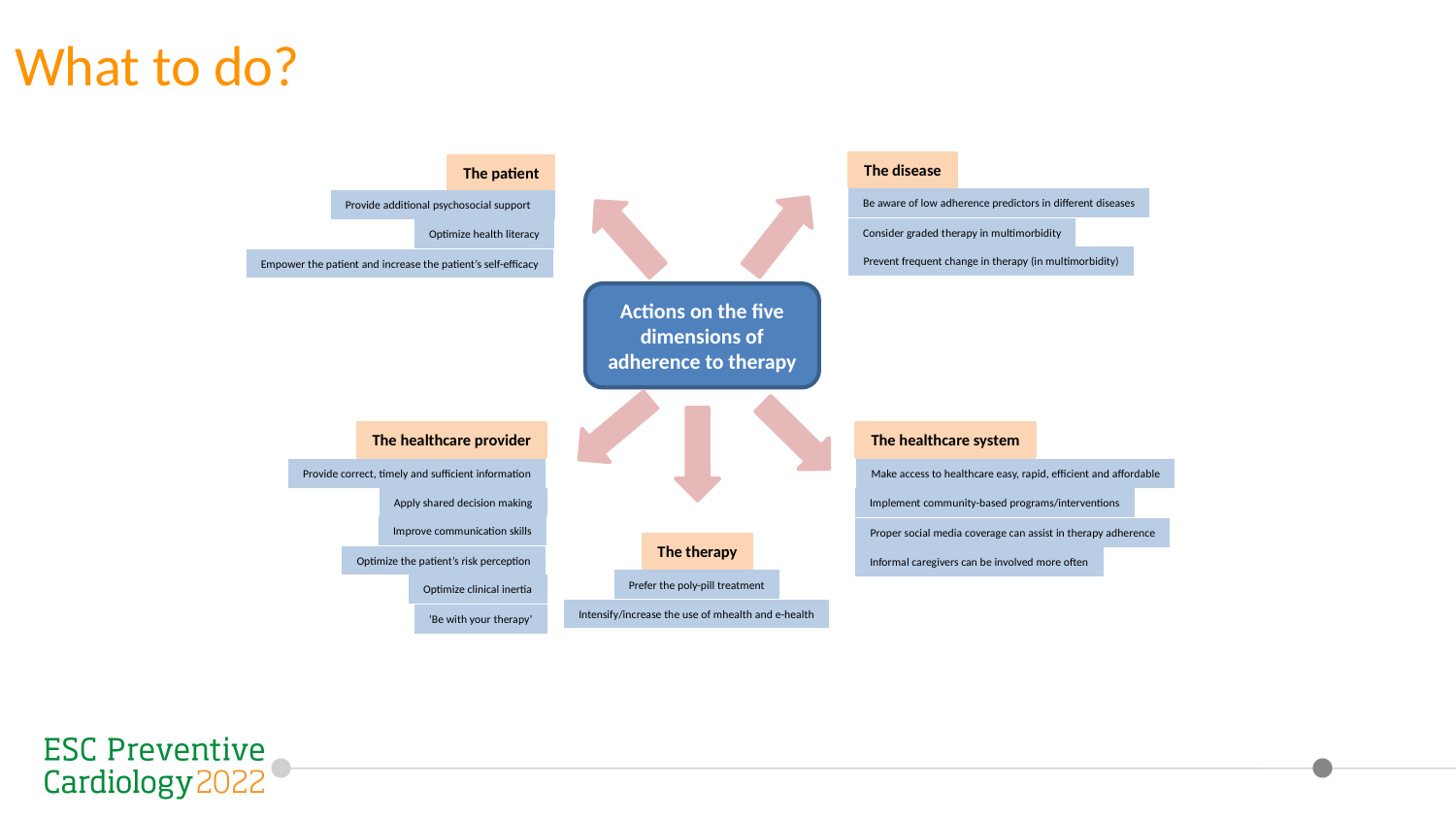

What to do?
The disease
The patient

Be aware of low adherence predictors in different diseases

Provide additional psychosocial support
Consider graded therapy in multimorbidity
Optimize health literacy
Prevent frequent change in therapy (in multimorbidity)
Empower the patient and increase the patient’s self-efficacy
Actions on the five dimensions of adherence to therapy

The healthcare provider
The healthcare system
Provide correct, timely and sufficient information
Make access to healthcare easy, rapid, efficient and affordable
Apply shared decision making
Implement community-based programs/interventions
Improve communication skills
Proper social media coverage can assist in therapy adherence
The therapy
Optimize the patient’s risk perception
Informal caregivers can be involved more often
Prefer the poly-pill treatment
Optimize clinical inertia
Intensify/increase the use of mhealth and e-health
‘Be with your therapy’